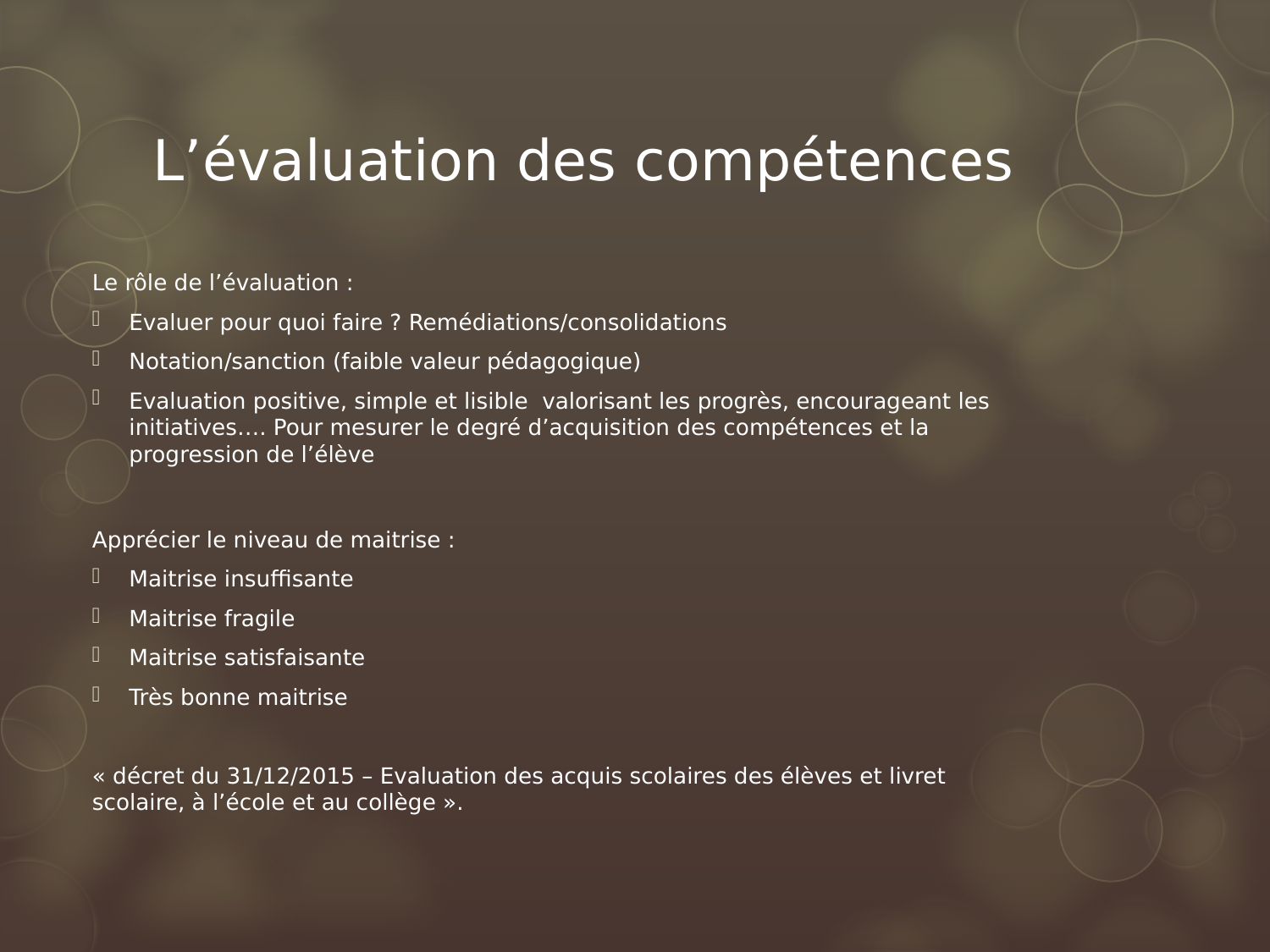

# L’évaluation des compétences
Le rôle de l’évaluation :
Evaluer pour quoi faire ? Remédiations/consolidations
Notation/sanction (faible valeur pédagogique)
Evaluation positive, simple et lisible  valorisant les progrès, encourageant les initiatives…. Pour mesurer le degré d’acquisition des compétences et la progression de l’élève

Apprécier le niveau de maitrise :
Maitrise insuffisante
Maitrise fragile
Maitrise satisfaisante
Très bonne maitrise

« décret du 31/12/2015 – Evaluation des acquis scolaires des élèves et livret scolaire, à l’école et au collège ».